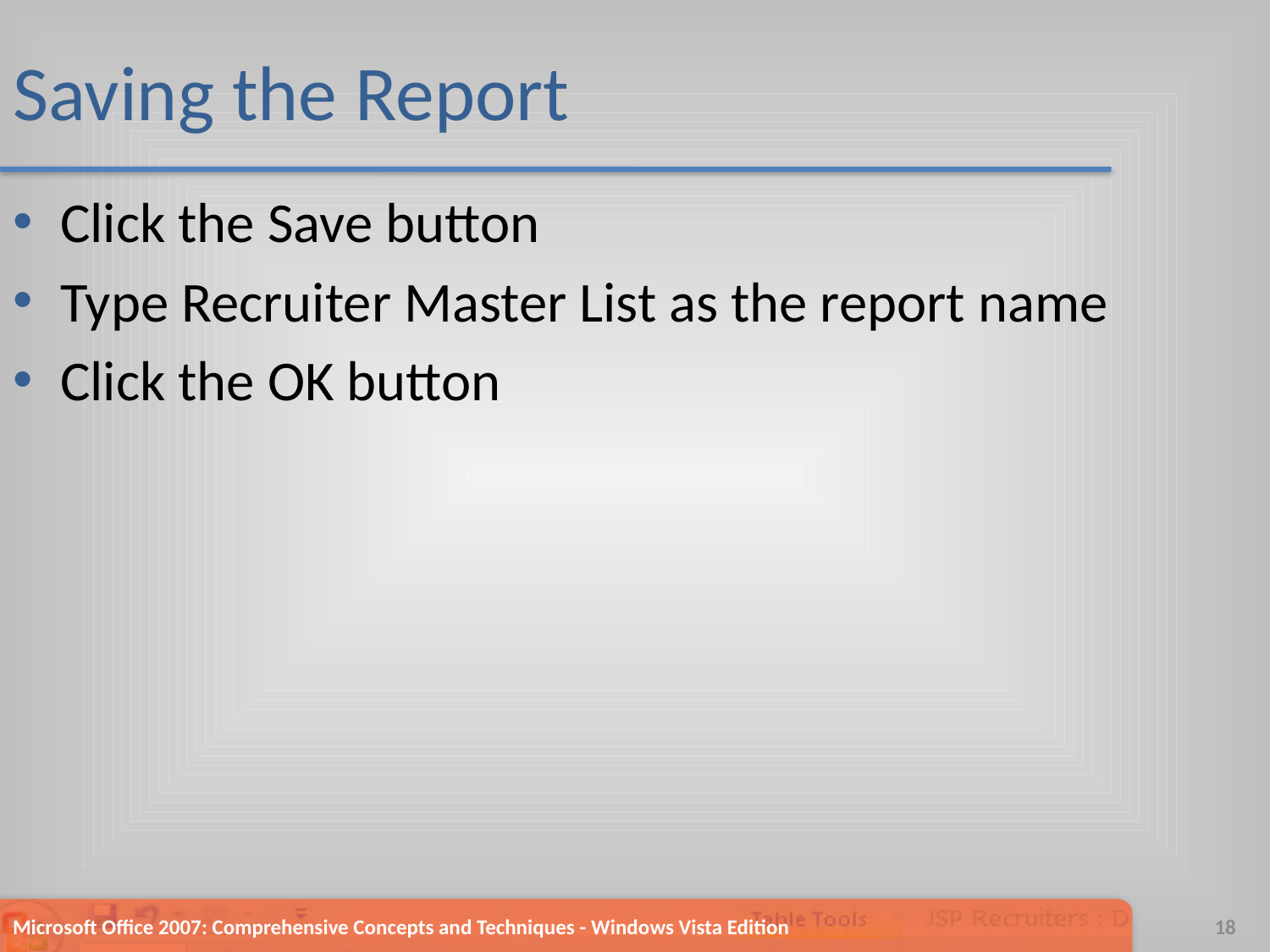

# Saving the Report
Click the Save button
Type Recruiter Master List as the report name
Click the OK button

Microsoft Office 2007: Comprehensive Concepts and Techniques - Windows Vista Edition
18